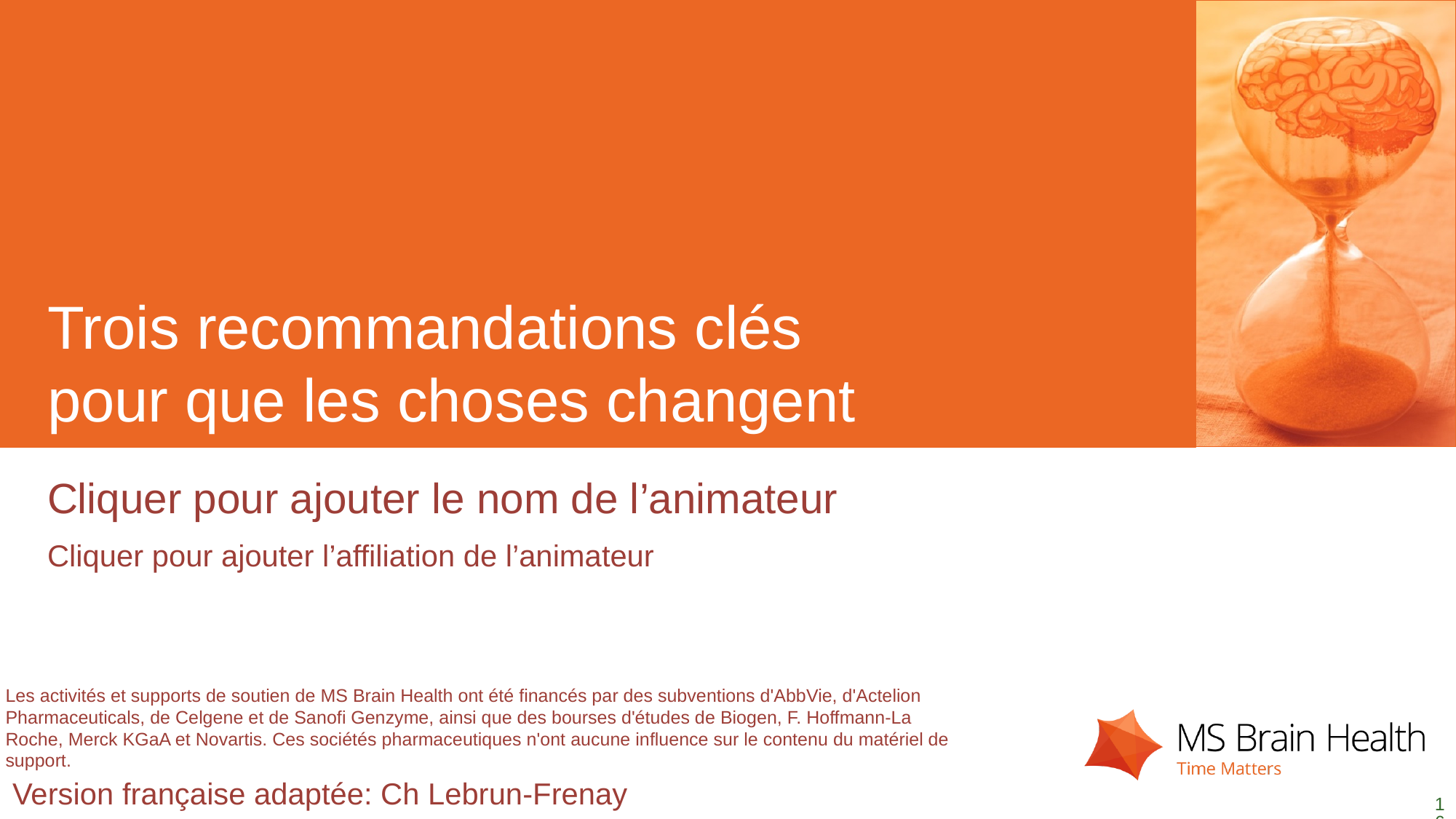

# Trois recommandations clés pour que les choses changent
Cliquer pour ajouter le nom de l’animateur
Cliquer pour ajouter l’affiliation de l’animateur
Version française adaptée: Ch Lebrun-Frenay
16